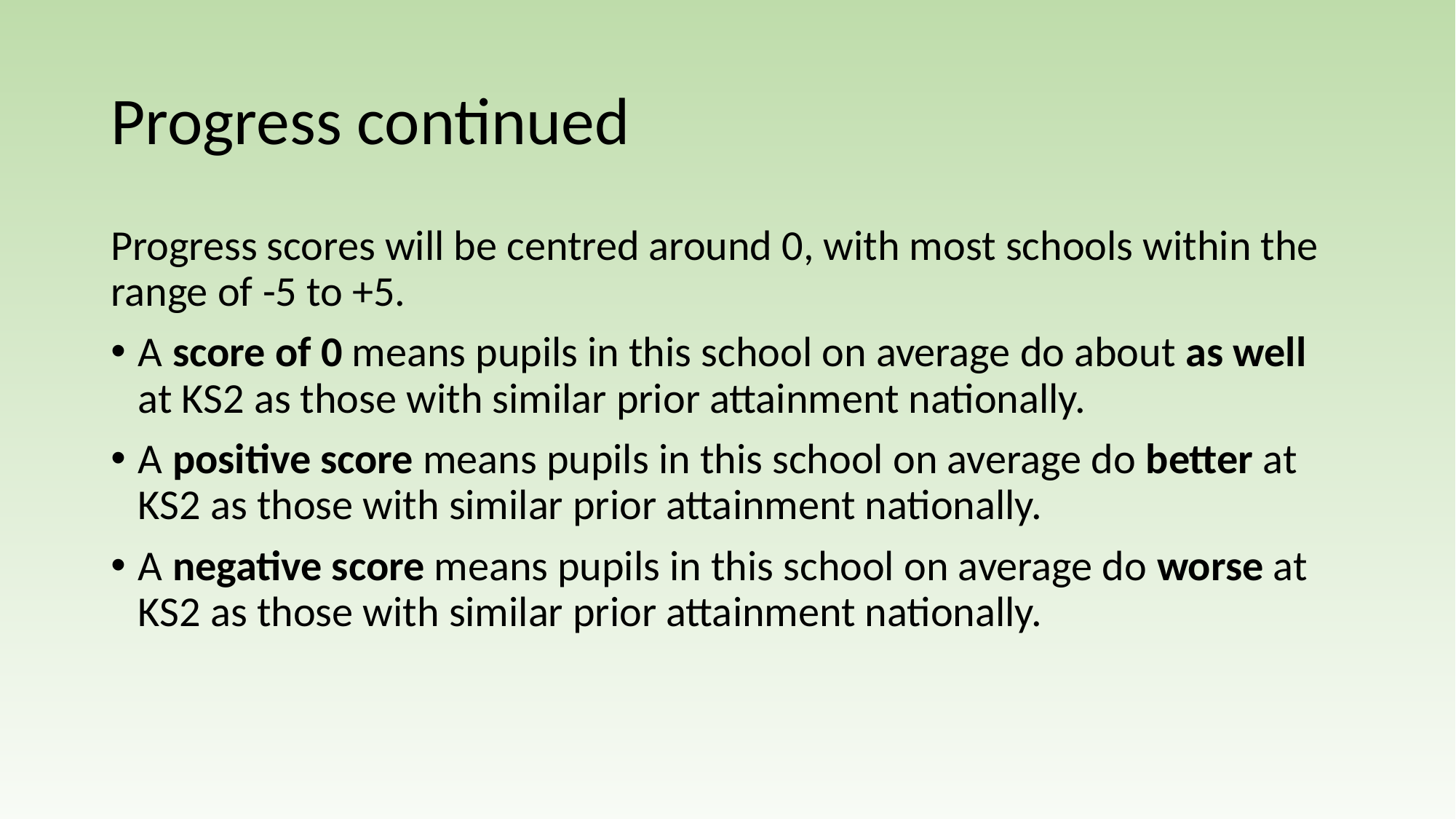

# Progress continued
Progress scores will be centred around 0, with most schools within the range of -5 to +5.
A score of 0 means pupils in this school on average do about as well at KS2 as those with similar prior attainment nationally.
A positive score means pupils in this school on average do better at KS2 as those with similar prior attainment nationally.
A negative score means pupils in this school on average do worse at KS2 as those with similar prior attainment nationally.